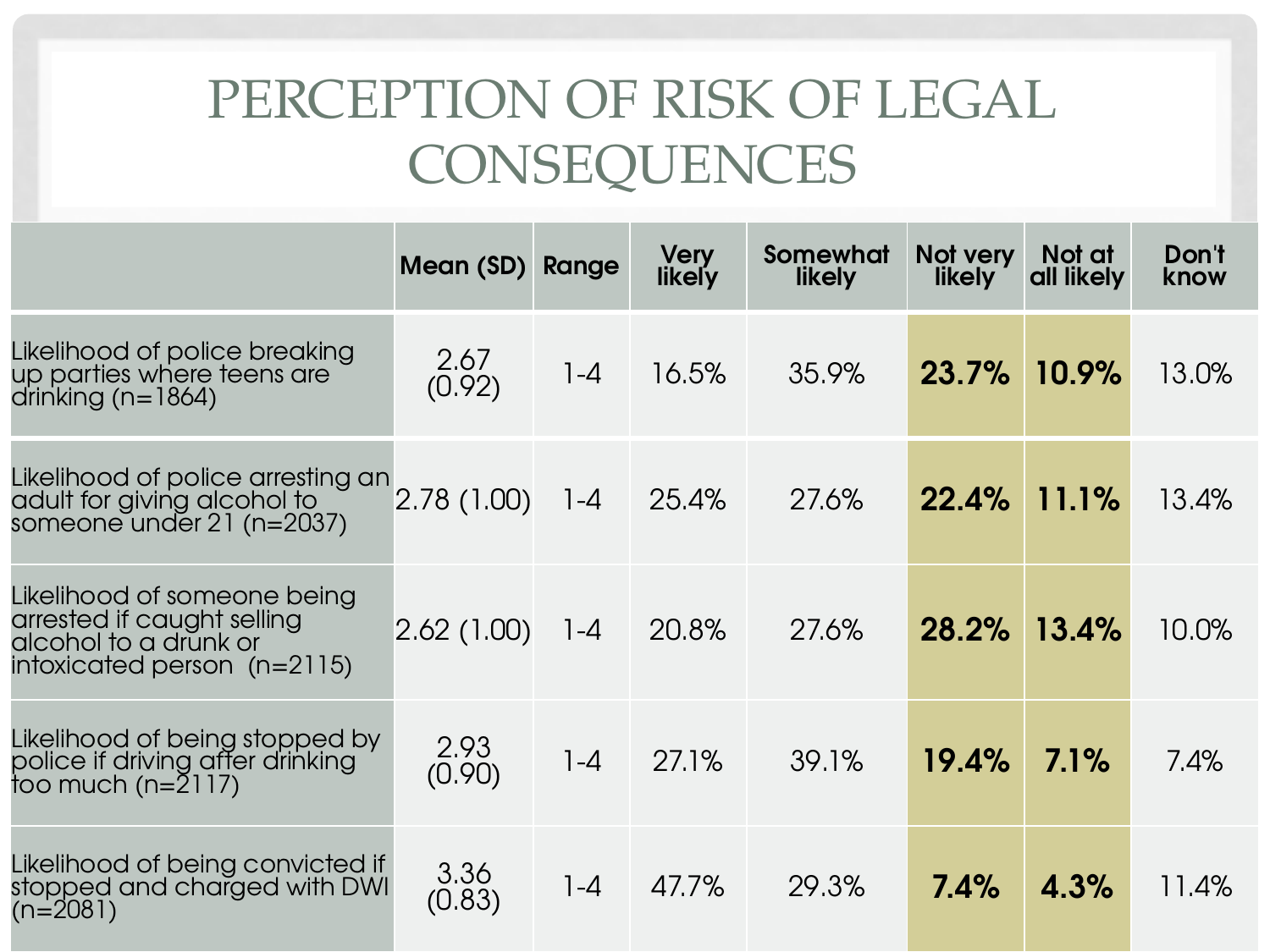

# Perception of Risk of Legal Consequences
|  | Mean (SD) | Range | Very likely | Somewhat likely | Not very likely | Not at all likely | Don't know |
| --- | --- | --- | --- | --- | --- | --- | --- |
| Likelihood of police breaking up parties where teens are drinking (n=1864) | 2.67 (0.92) | 1-4 | 16.5% | 35.9% | 23.7% | 10.9% | 13.0% |
| Likelihood of police arresting an adult for giving alcohol to someone under 21 (n=2037) | 2.78 (1.00) | 1-4 | 25.4% | 27.6% | 22.4% | 11.1% | 13.4% |
| Likelihood of someone being arrested if caught selling alcohol to a drunk or intoxicated person (n=2115) | 2.62 (1.00) | 1-4 | 20.8% | 27.6% | 28.2% | 13.4% | 10.0% |
| Likelihood of being stopped by police if driving after drinking too much (n=2117) | 2.93 (0.90) | 1-4 | 27.1% | 39.1% | 19.4% | 7.1% | 7.4% |
| Likelihood of being convicted if stopped and charged with DWI (n=2081) | 3.36 (0.83) | 1-4 | 47.7% | 29.3% | 7.4% | 4.3% | 11.4% |